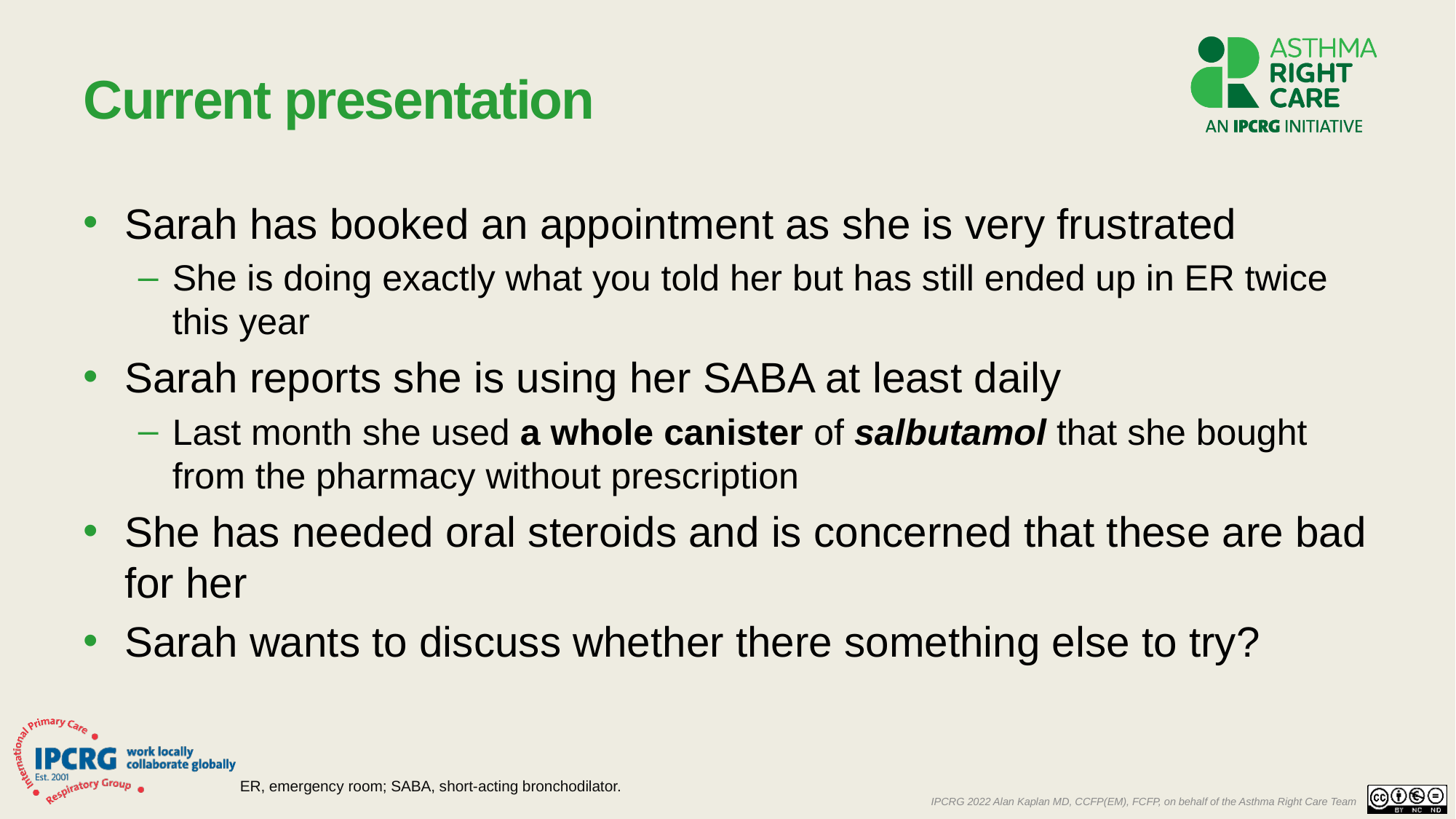

# Current presentation
Sarah has booked an appointment as she is very frustrated
She is doing exactly what you told her but has still ended up in ER twice this year
Sarah reports she is using her SABA at least daily
Last month she used a whole canister of salbutamol that she bought from the pharmacy without prescription
She has needed oral steroids and is concerned that these are bad for her
Sarah wants to discuss whether there something else to try?
ER, emergency room; SABA, short-acting bronchodilator.